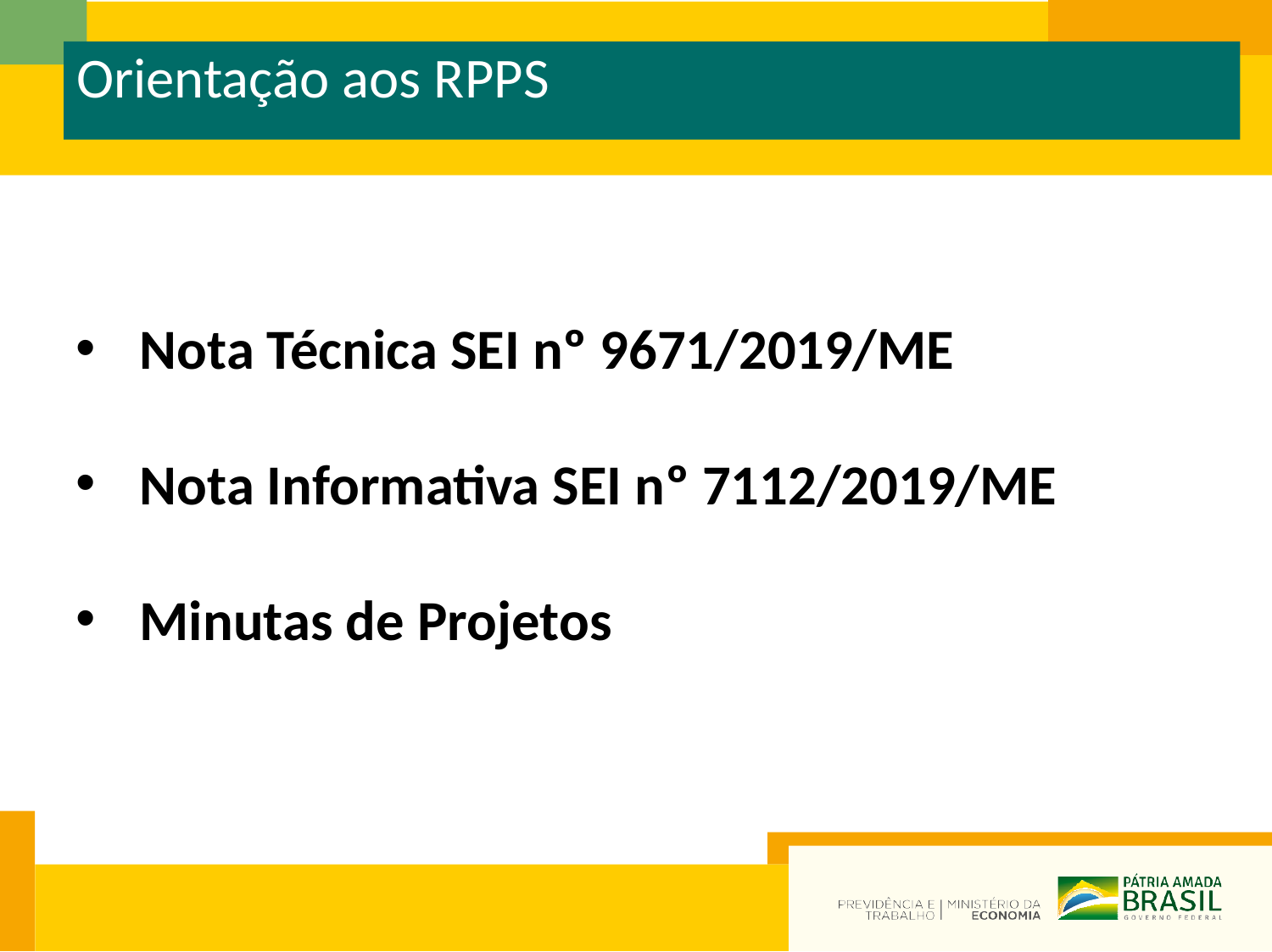

Orientação aos RPPS
Nota Técnica SEI nº 9671/2019/ME

Nota Informativa SEI nº 7112/2019/ME

Minutas de Projetos